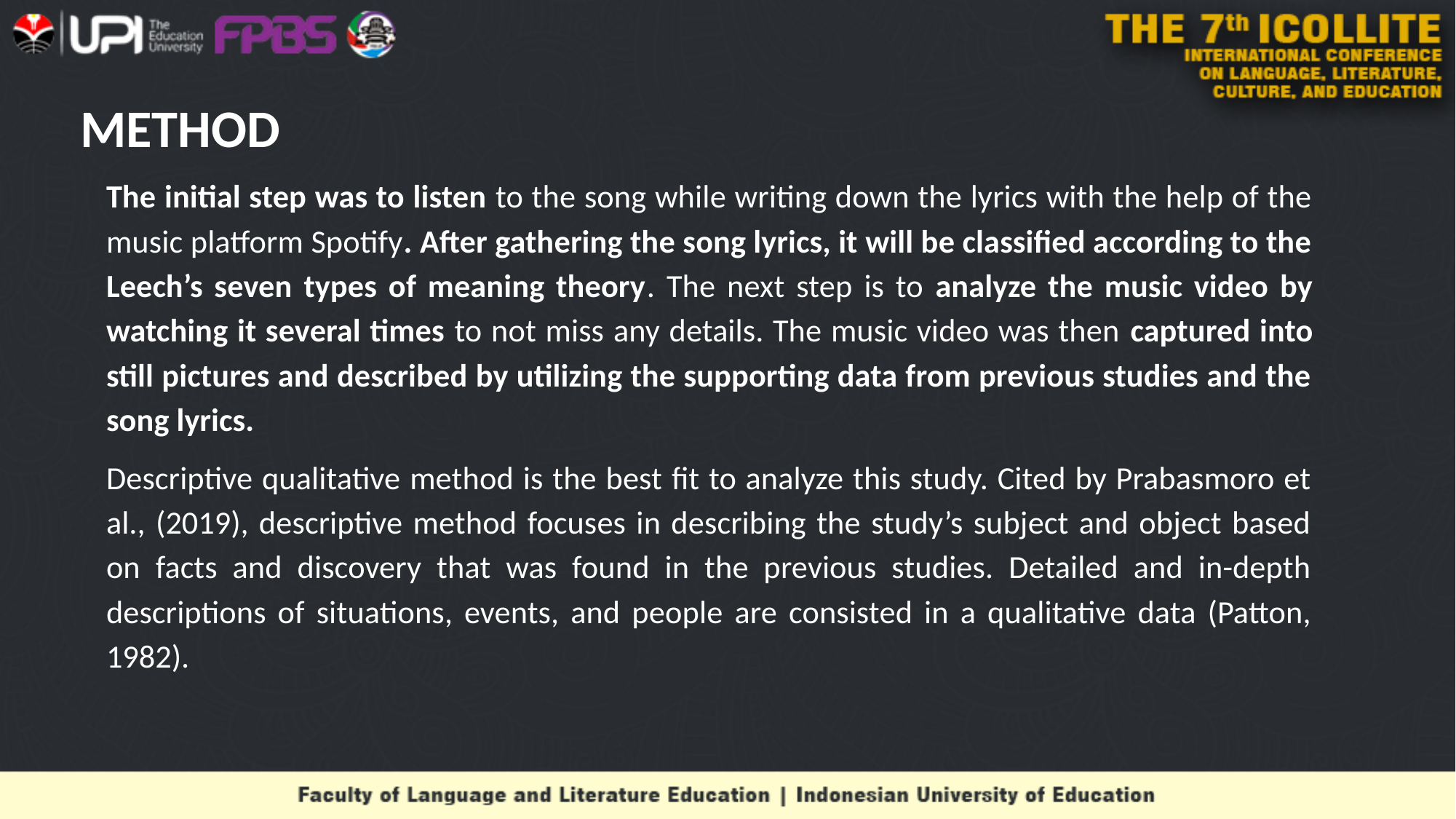

# METHOD
The initial step was to listen to the song while writing down the lyrics with the help of the music platform Spotify. After gathering the song lyrics, it will be classified according to the Leech’s seven types of meaning theory. The next step is to analyze the music video by watching it several times to not miss any details. The music video was then captured into still pictures and described by utilizing the supporting data from previous studies and the song lyrics.
Descriptive qualitative method is the best fit to analyze this study. Cited by Prabasmoro et al., (2019), descriptive method focuses in describing the study’s subject and object based on facts and discovery that was found in the previous studies. Detailed and in-depth descriptions of situations, events, and people are consisted in a qualitative data (Patton, 1982).